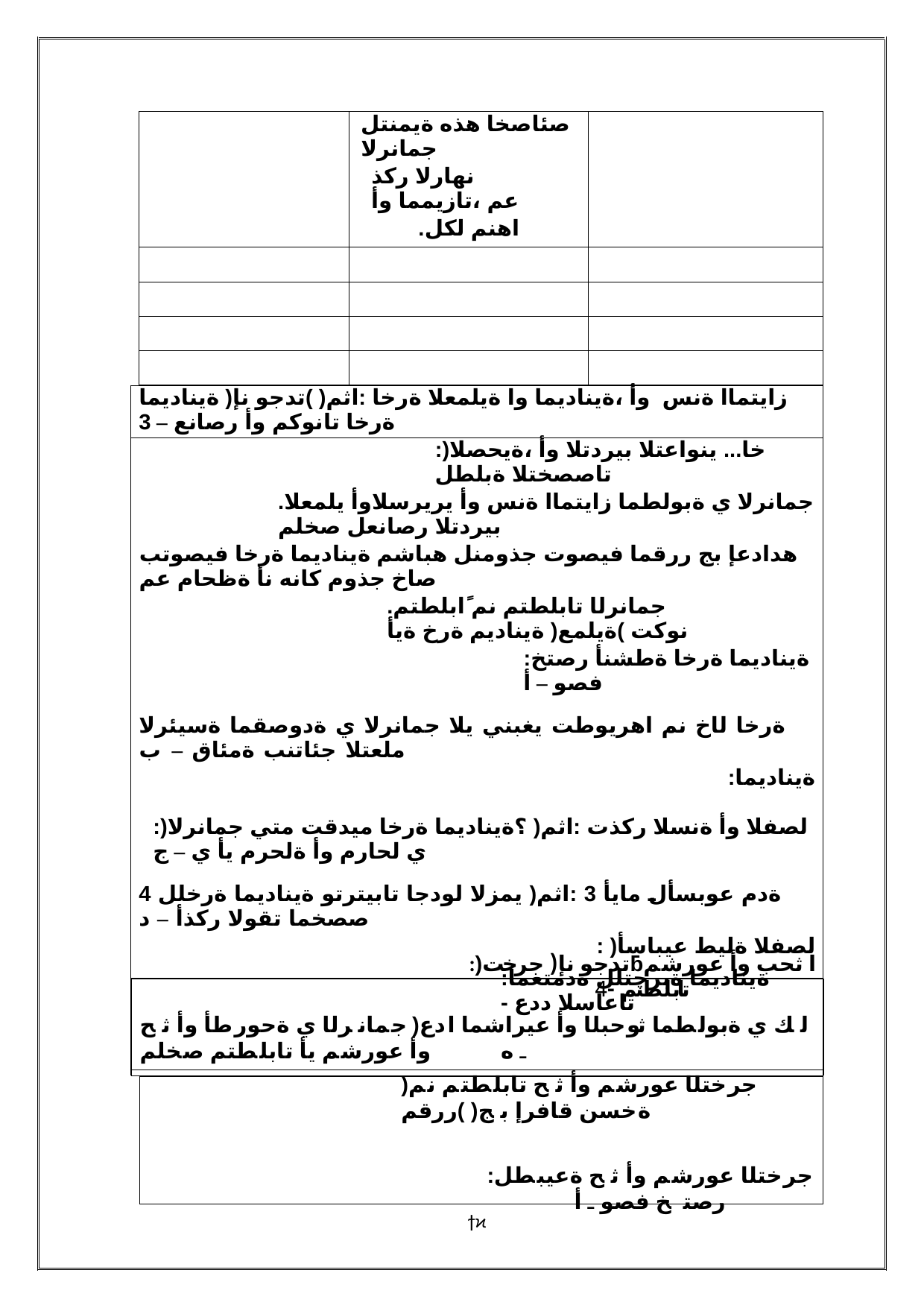

|  |  | صئاصخا هذه ةيمنتل جمانرلا |  |
| --- | --- | --- | --- |
|  |  | نهارلا ركذ عم ،تازيمما وأ |  |
|  |  | .اهنم لكل |  |
|  |  |  |  |
|  |  |  |  |
|  |  |  |  |
|  |  |  |  |
| زايتماا ةنس وأ ،ةيناديما وا ةيلمعلا ةرخا :اثم( )تدجو نإ( ةيناديما ةرخا تانوكم وأ رصانع – 3 |  |  |  |
| :)خا... ينواعتلا بيردتلا وأ ،ةيحصلا تاصصختلا ةبلطل |  |  |  |
| .جمانرلا ي ةبولطما زايتماا ةنس وأ يريرسلاوأ يلمعلا بيردتلا رصانعل صخلم |  |  |  |
| هدادعإ بج ررقما فيصوت جذومنل هباشم ةيناديما ةرخا فيصوتب صاخ جذوم كانه نأ ةظحام عم |  |  |  |
| .جمانرلا تابلطتم نم ًابلطتم نوكت )ةيلمع( ةيناديم ةرخ ةيأ |  |  |  |
| :ةيناديما ةرخا ةطشنأ رصتخ فصو – أ |  |  |  |
| ةرخا لاخ نم اهريوطت يغبني يلا جمانرلا ي ةدوصقما ةسيئرلا ملعتلا جئاتنب ةمئاق – ب |  |  |  |
| :ةيناديما |  |  |  |
| :)لصفلا وأ ةنسلا ركذت :اثم( ؟ةيناديما ةرخا ميدقت متي جمانرلا ي لحارم وأ ةلحرم يأ ي – ج |  |  |  |
| 4 ةدم عوبسأل مايأ 3 :اثم( يمزلا لودجا تابيترتو ةيناديما ةرخلل صصخما تقولا ركذأ – د |  |  |  |
| : )لصفلا ةليط عيباسأ |  |  |  |
| :ةيناديما ةبرجتلل ةدمتعما تاعاسلا ددع - ـ ه |  |  |  |
:)تدجو نإ( جرختƃا ثحب وأ عورشم تابلطتم -4
لك ي ةبولطما ثوحبلا وأ عيراشما ادع( جمانرلا ي ةحورطأ وأ ثح وأ عورشم يأ تابلطتم صخلم
)جرختلا عورشم وأ ثح تابلطتم نم ةخسن قافرإ بج( )ررقم

:جرختلا عورشم وأ ثح ةعيبطل رصتخ فصو ـ أ

ϯϰ